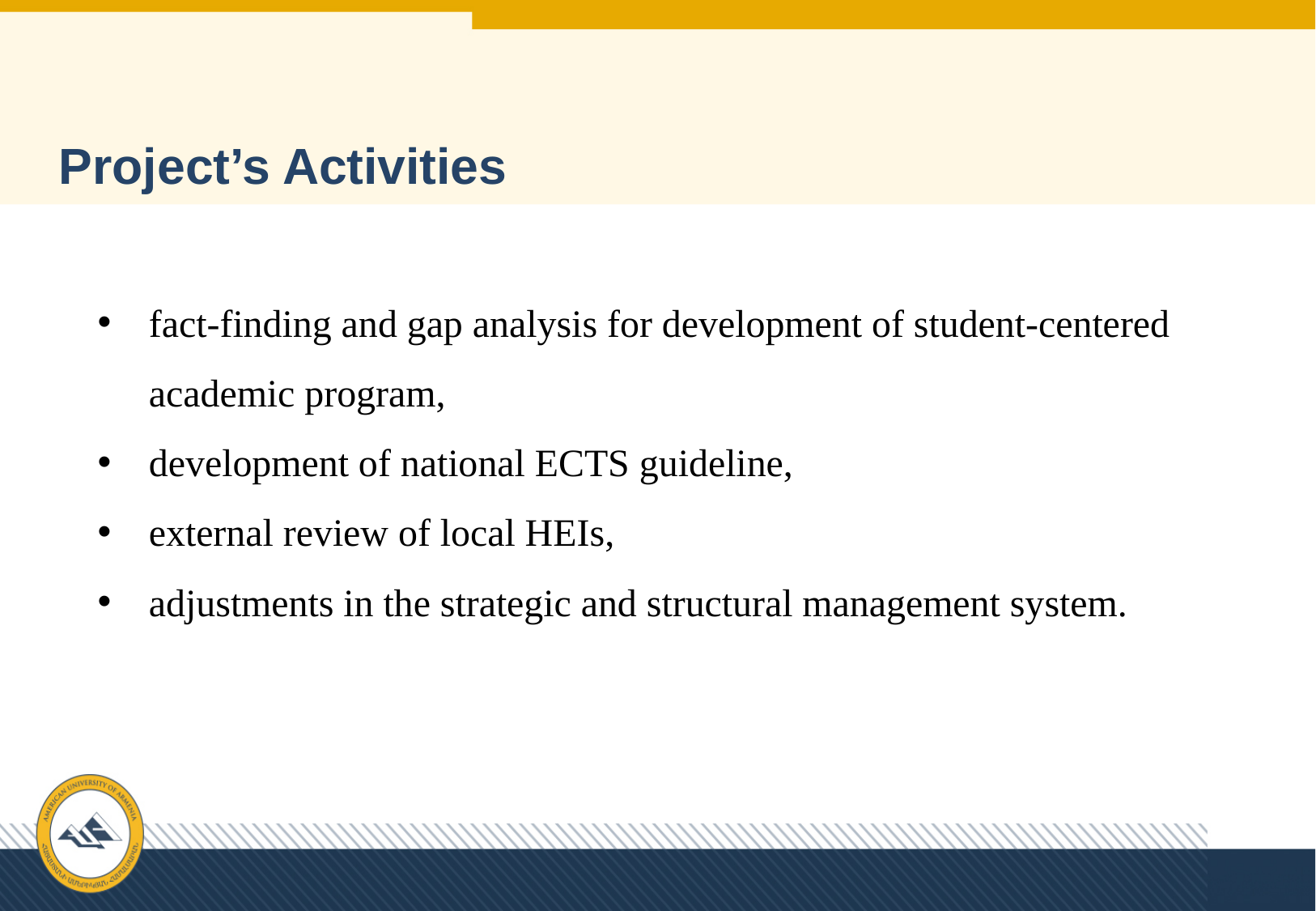

# Project’s Activities

fact-finding and gap analysis for development of student-centered academic program,
development of national ECTS guideline,
external review of local HEIs,
adjustments in the strategic and structural management system.